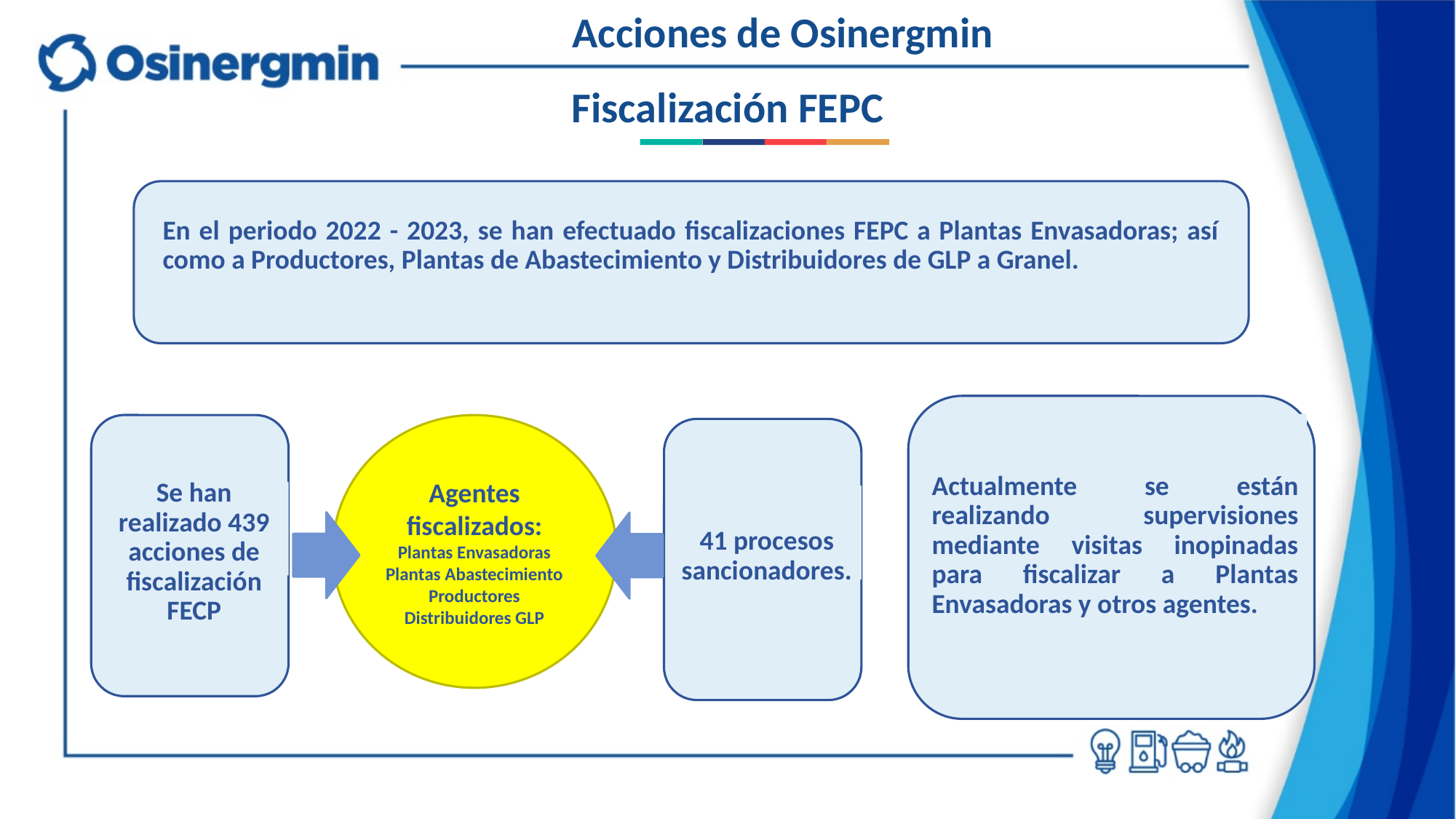

Acciones de Osinergmin
Fiscalización FEPC

En el periodo 2022 - 2023, se han efectuado fiscalizaciones FEPC a Plantas Envasadoras; así como a Productores, Plantas de Abastecimiento y Distribuidores de GLP a Granel.

Actualmente se están realizando supervisiones mediante visitas inopinadas para fiscalizar a Plantas Envasadoras y otros agentes.

Se han realizado 439 acciones de fiscalización FECP
Agentes fiscalizados:
Plantas Envasadoras
Plantas Abastecimiento
Productores
Distribuidores GLP

41 procesos sancionadores.